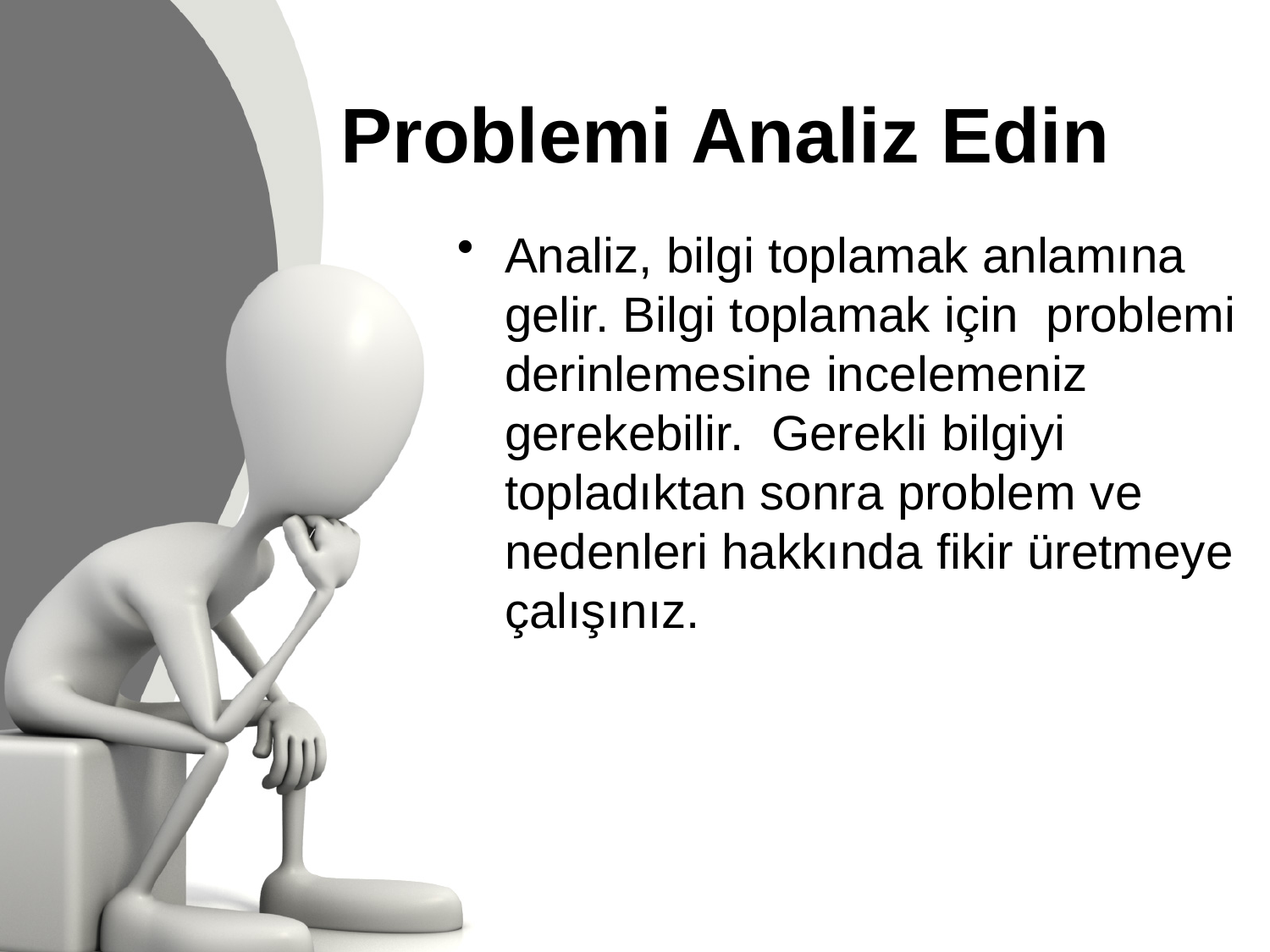

Problemi Analiz Edin
Analiz, bilgi toplamak anlamına gelir. Bilgi toplamak için  problemi derinlemesine incelemeniz gerekebilir.  Gerekli bilgiyi topladıktan sonra problem ve nedenleri hakkında fikir üretmeye çalışınız.